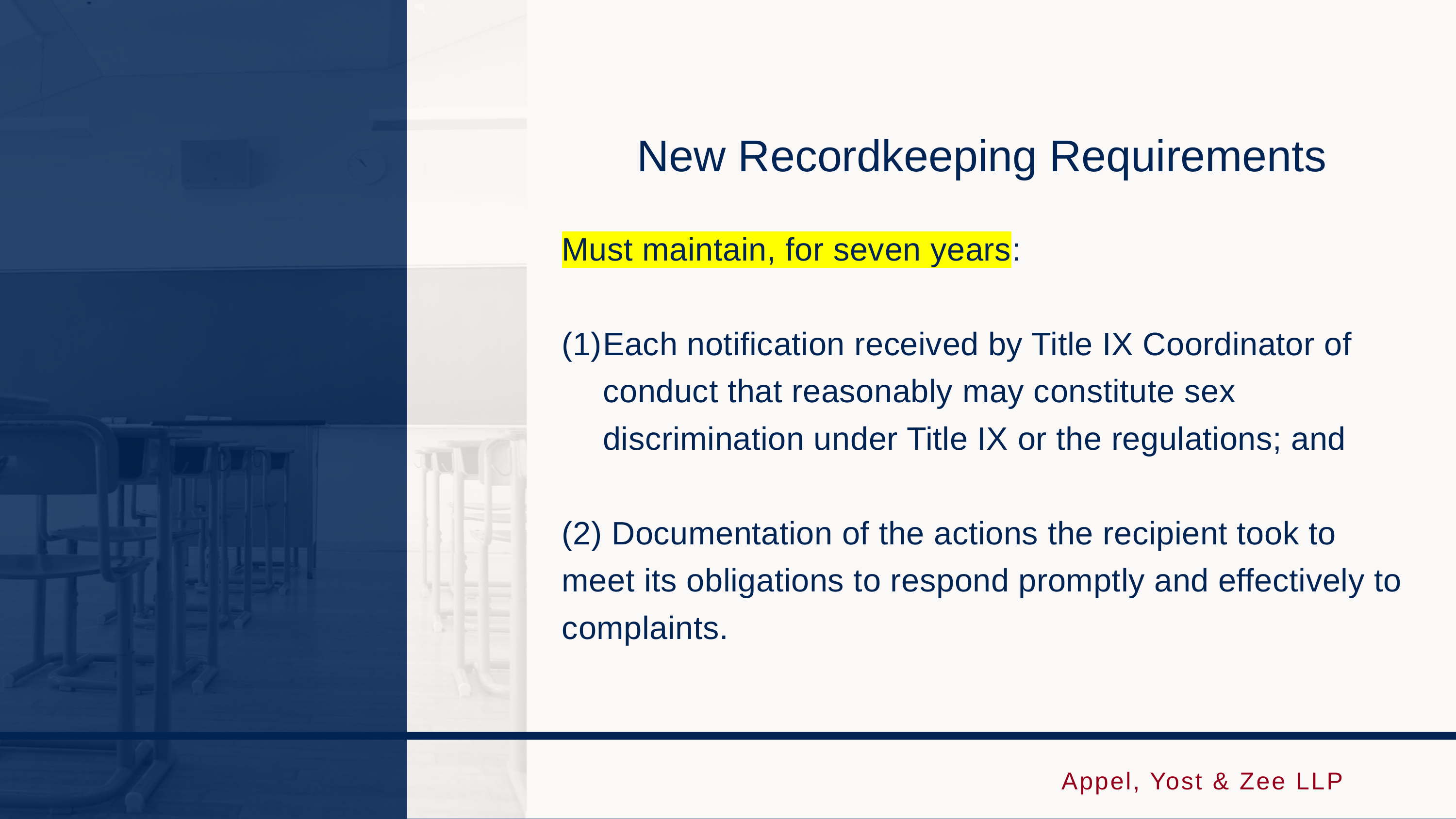

New Recordkeeping Requirements
Must maintain, for seven years:

Each notification received by Title IX Coordinator of conduct that reasonably may constitute sex discrimination under Title IX or the regulations; and

(2) Documentation of the actions the recipient took to meet its obligations to respond promptly and effectively to complaints.

Appel, Yost & Zee LLP